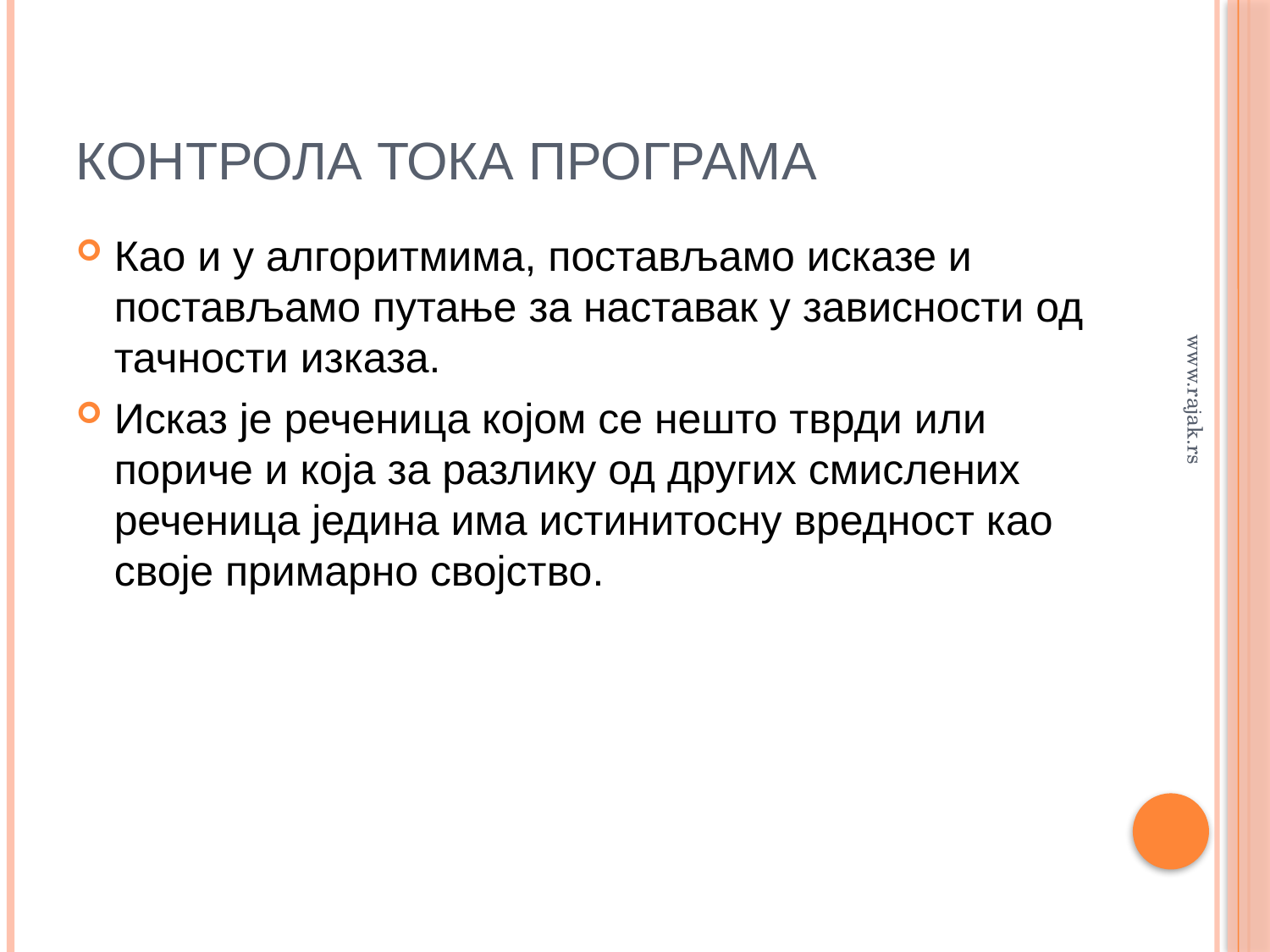

# Контрола тока програма
Као и у алгоритмима, постављамо исказе и постављамо путање за наставак у зависности од тачности изказа.
Исказ је реченица којом се нешто тврди или пориче и која за разлику од других смислених реченица једина има истинитосну вредност као своје примарно својство.

www.rajak.rs